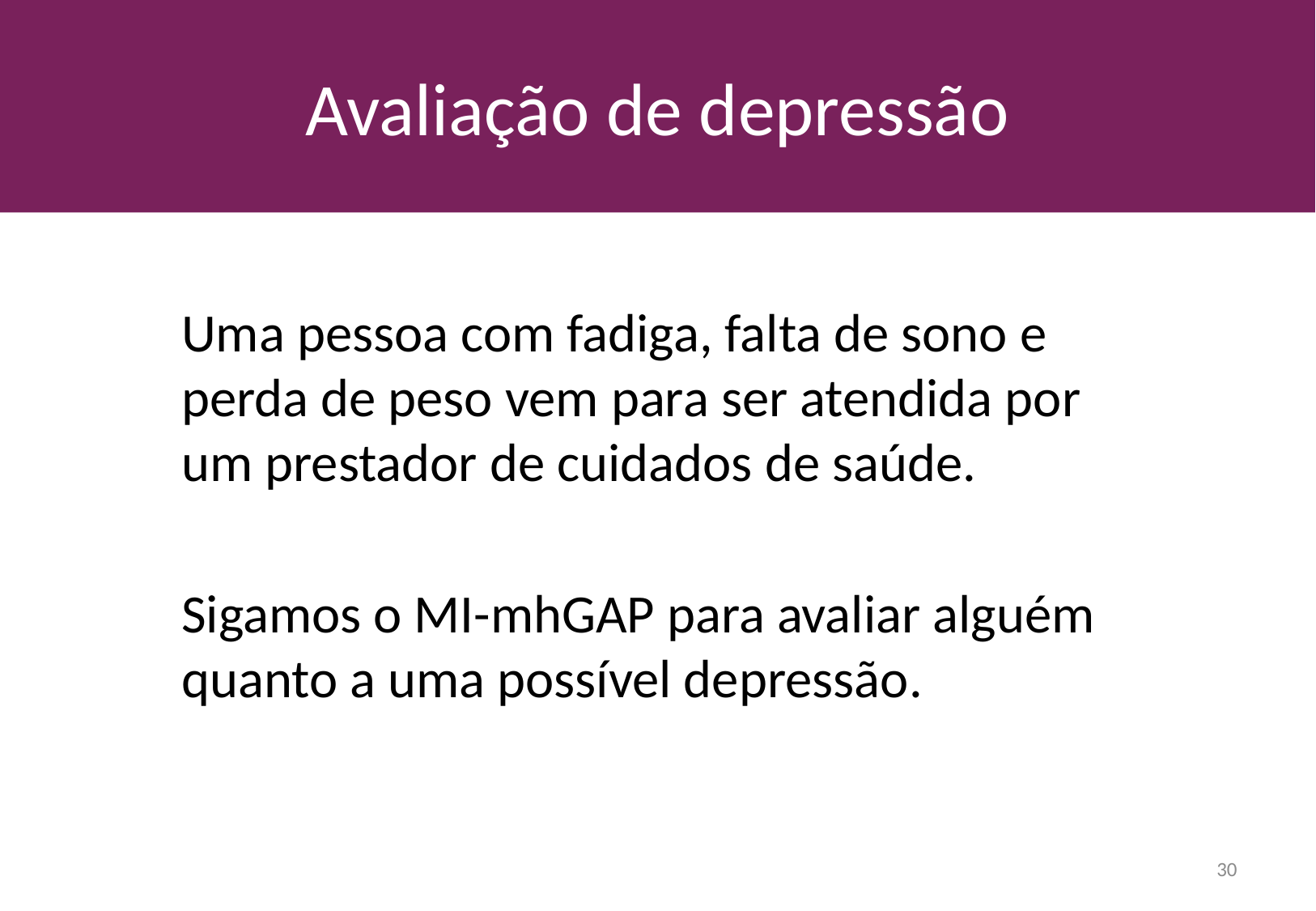

# Avaliação de depressão

Uma pessoa com fadiga, falta de sono e perda de peso vem para ser atendida por um prestador de cuidados de saúde.

Sigamos o MI-mhGAP para avaliar alguém quanto a uma possível depressão.

30